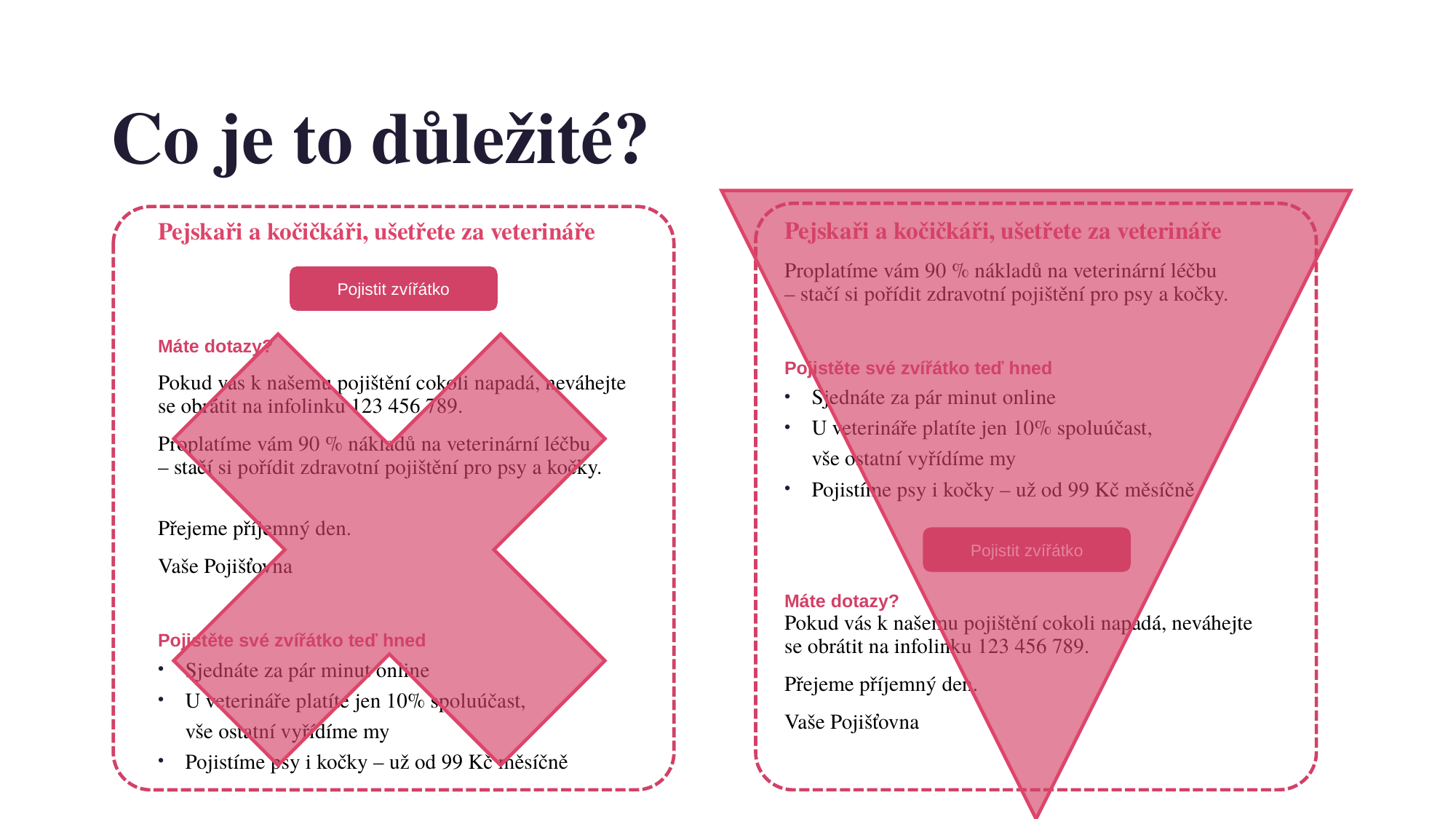

# Co je to důležité?

Pejskaři a kočičkáři, ušetřete za veterináře
Proplatíme vám 90 % nákladů na veterinární léčbu
– stačí si pořídit zdravotní pojištění pro psy a kočky.

Pojistěte své zvířátko teď hned
Sjednáte za pár minut online
U veterináře platíte jen 10% spoluúčast,
vše ostatní vyřídíme my
Pojistíme psy i kočky – už od 99 Kč měsíčně

Máte dotazy?
Pokud vás k našemu pojištění cokoli napadá, neváhejte se obrátit na infolinku 123 456 789.
Přejeme příjemný den.
Vaše Pojišťovna
Pejskaři a kočičkáři, ušetřete za veterináře

Máte dotazy?
Pokud vás k našemu pojištění cokoli napadá, neváhejte se obrátit na infolinku 123 456 789.
Proplatíme vám 90 % nákladů na veterinární léčbu
– stačí si pořídit zdravotní pojištění pro psy a kočky.
Přejeme příjemný den.
Vaše Pojišťovna

Pojistěte své zvířátko teď hned
Sjednáte za pár minut online
U veterináře platíte jen 10% spoluúčast,
vše ostatní vyřídíme my
Pojistíme psy i kočky – už od 99 Kč měsíčně

Pojistit zvířátko
Pojistit zvířátko